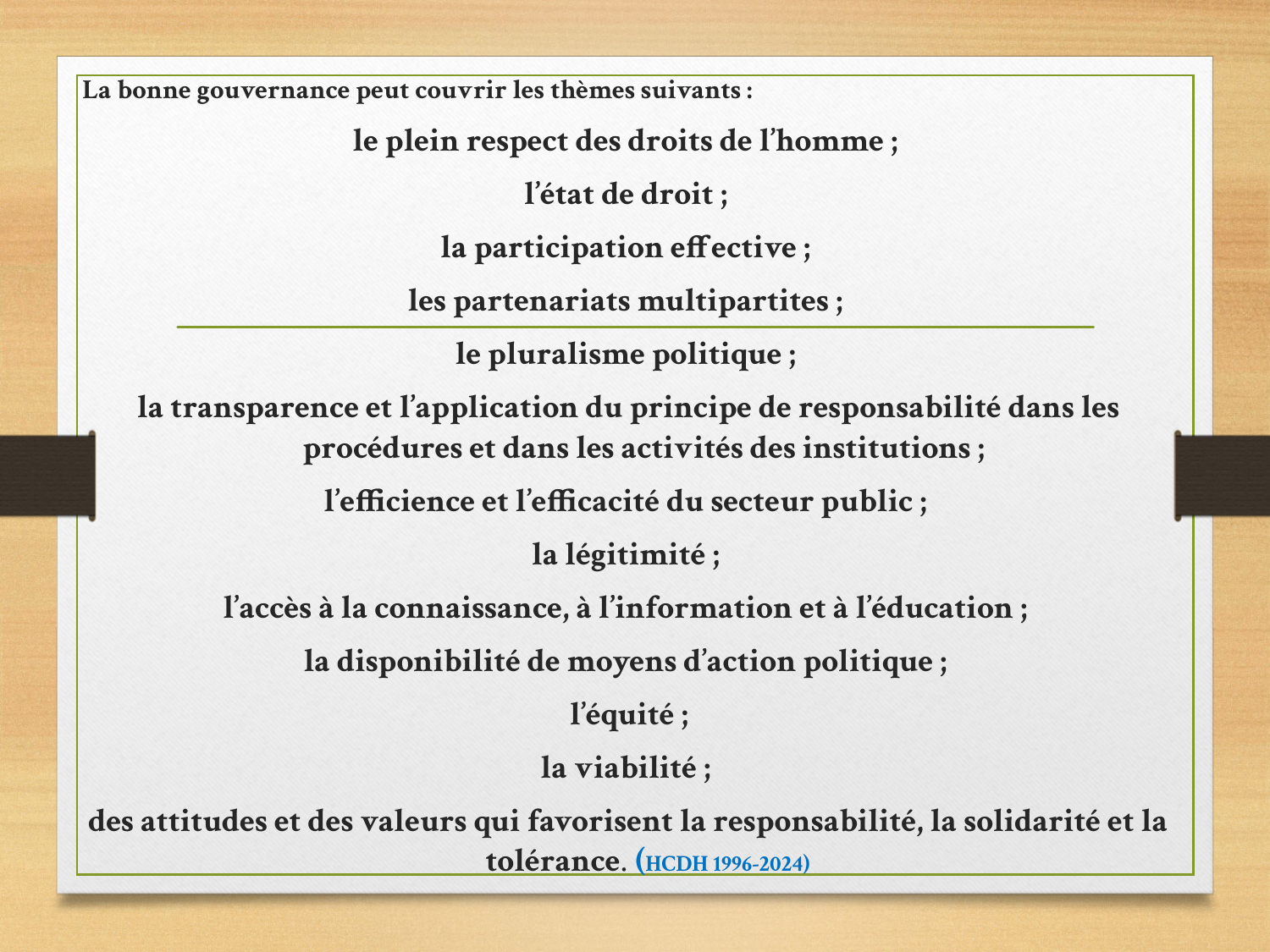

La bonne gouvernance peut couvrir les thèmes suivants :
le plein respect des droits de l’homme ;
l’état de droit ;
la participation effective ;
les partenariats multipartites ;
le pluralisme politique ;
la transparence et l’application du principe de responsabilité dans les procédures et dans les activités des institutions ;
l’efficience et l’efficacité du secteur public ;
la légitimité ;
l’accès à la connaissance, à l’information et à l’éducation ;
la disponibilité de moyens d’action politique ;
l’équité ;
la viabilité ;
des attitudes et des valeurs qui favorisent la responsabilité, la solidarité et la tolérance. (HCDH 1996-2024)